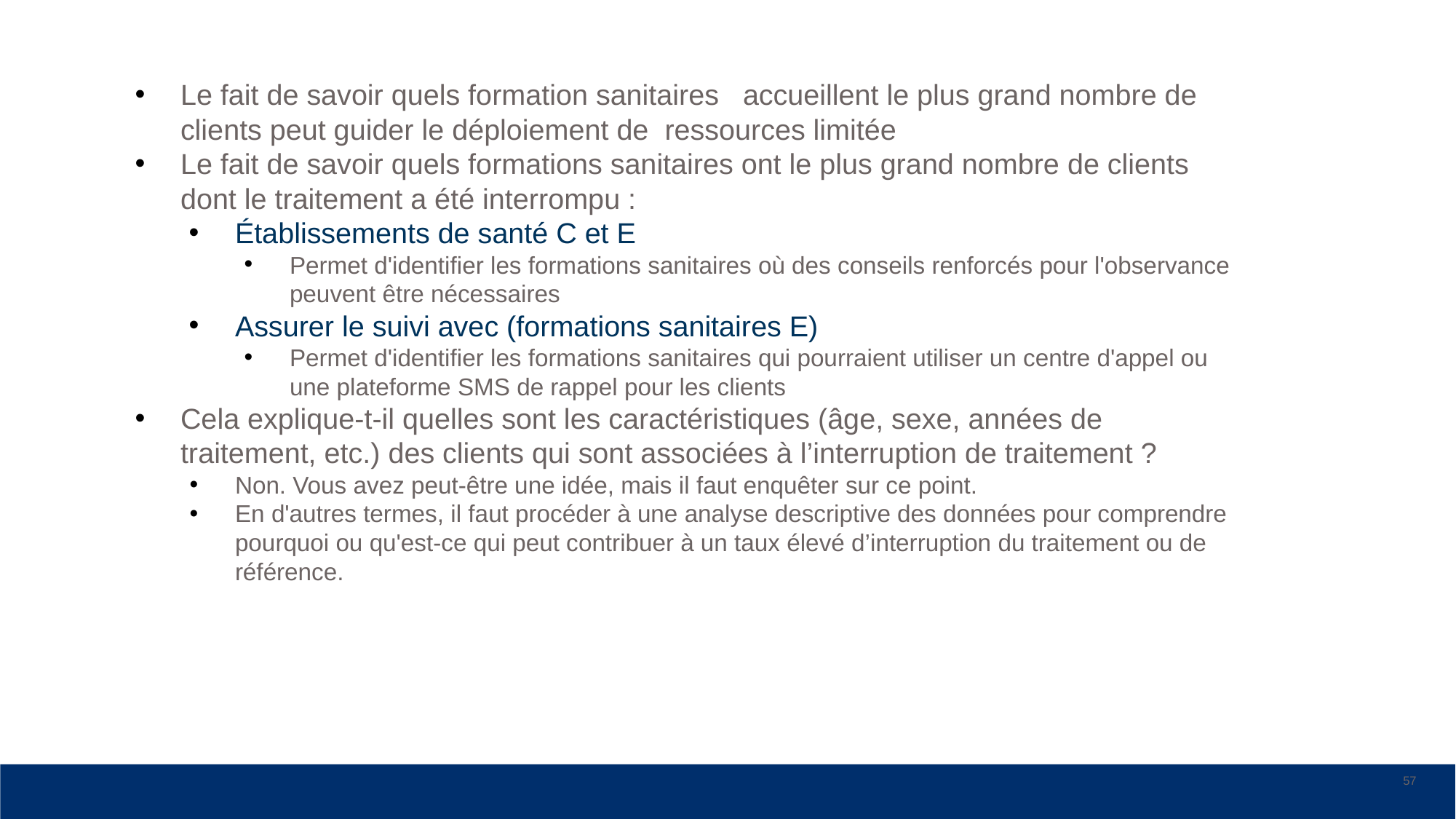

Le fait de savoir quels formation sanitaires   accueillent le plus grand nombre de clients peut guider le déploiement de  ressources limitée
Le fait de savoir quels formations sanitaires ont le plus grand nombre de clients dont le traitement a été interrompu :
Établissements de santé C et E
Permet d'identifier les formations sanitaires où des conseils renforcés pour l'observance peuvent être nécessaires
Assurer le suivi avec (formations sanitaires E)
Permet d'identifier les formations sanitaires qui pourraient utiliser un centre d'appel ou une plateforme SMS de rappel pour les clients
Cela explique-t-il quelles sont les caractéristiques (âge, sexe, années de traitement, etc.) des clients qui sont associées à l’interruption de traitement ?
Non. Vous avez peut-être une idée, mais il faut enquêter sur ce point.
En d'autres termes, il faut procéder à une analyse descriptive des données pour comprendre pourquoi ou qu'est-ce qui peut contribuer à un taux élevé d’interruption du traitement ou de référence.

57